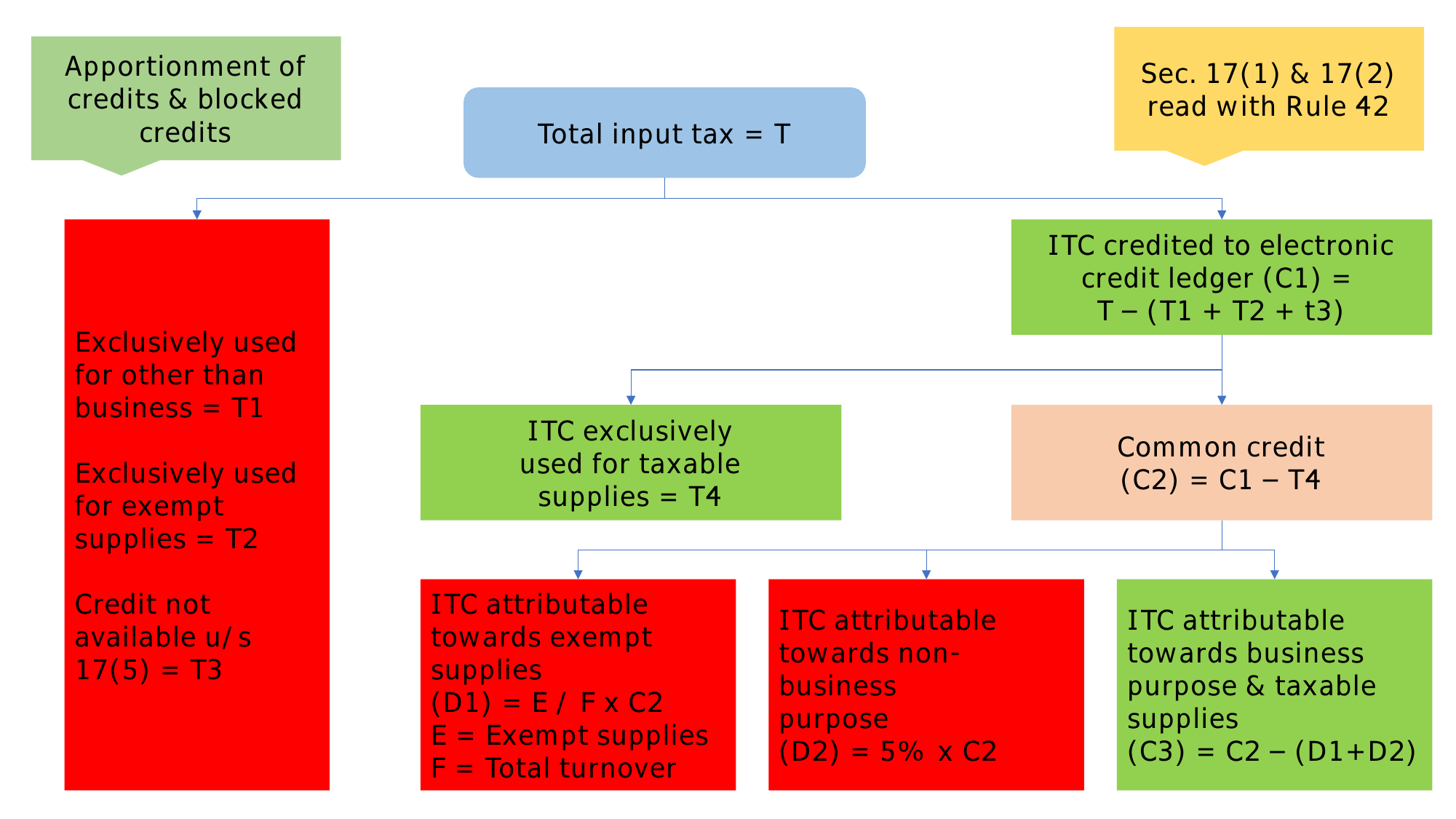

Sec. 17(1) & 17(2) read with Rule 42
Apportionment of credits & blocked credits
Total input tax = T
Exclusively used for other than business = T1

Exclusively used for exempt supplies = T2

Credit not available u/s 17(5) = T3
ITC credited to electronic credit ledger (C1) =
T – (T1 + T2 + t3)
Common credit
(C2) = C1 – T4
ITC exclusively
used for taxable
supplies = T4
ITC attributable
towards exempt
supplies
(D1) = E / F x C2
E = Exempt supplies
F = Total turnover
ITC attributable
towards non-business
purpose
(D2) = 5% x C2
ITC attributable
towards business
purpose & taxable
supplies
(C3) = C2 – (D1+D2)